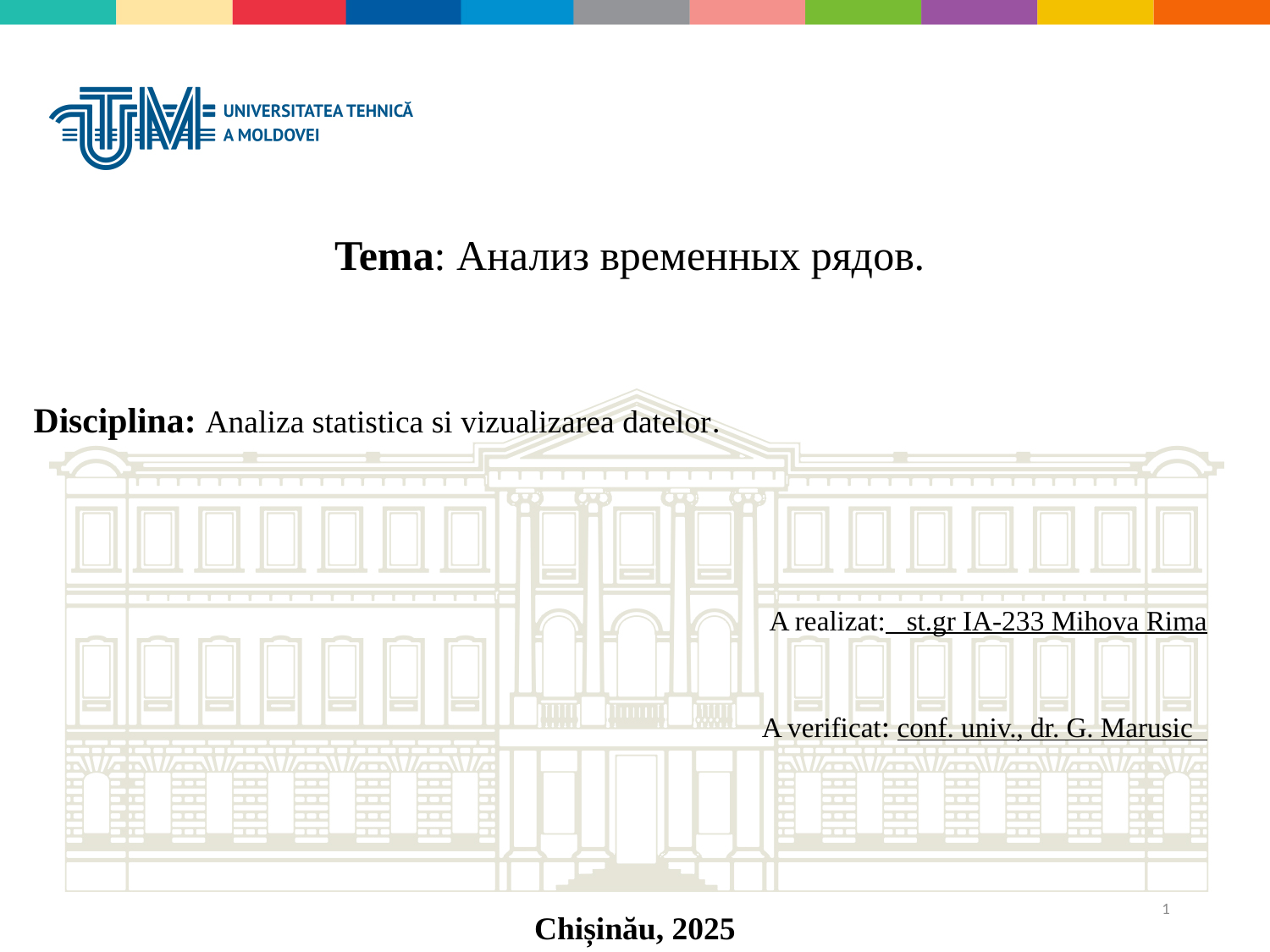

Tema: Анализ временных рядов.

Disciplina: Analiza statistica si vizualizarea datelor.

A realizat:   st.gr IA-233 Mihova Rima

A verificat: conf. univ., dr. G. Marusic
Chișinău, 2025
1